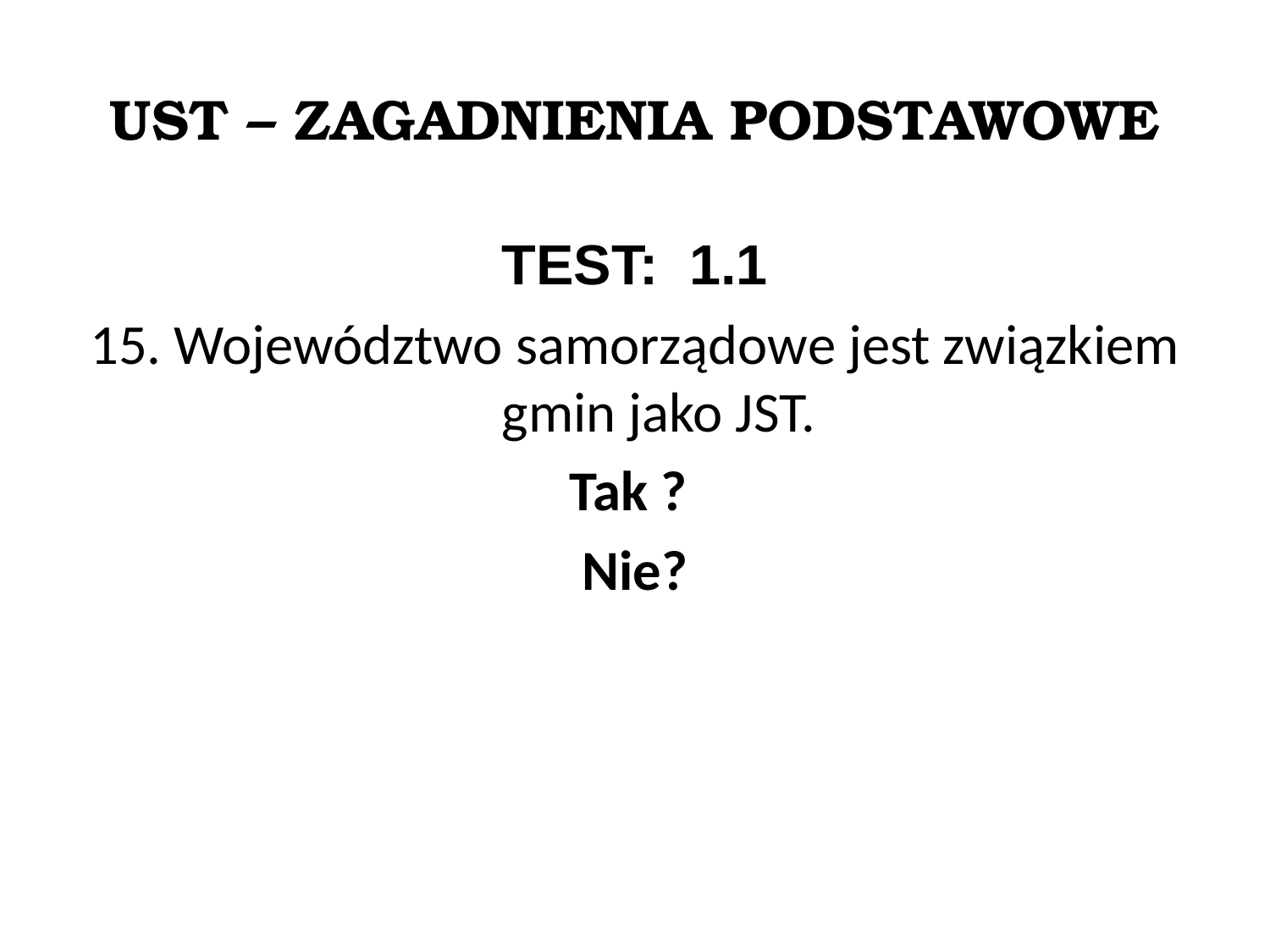

# UST – ZAGADNIENIA PODSTAWOWE
TEST:  1.1
15. Województwo samorządowe jest związkiem gmin jako JST.
Tak ?
Nie?